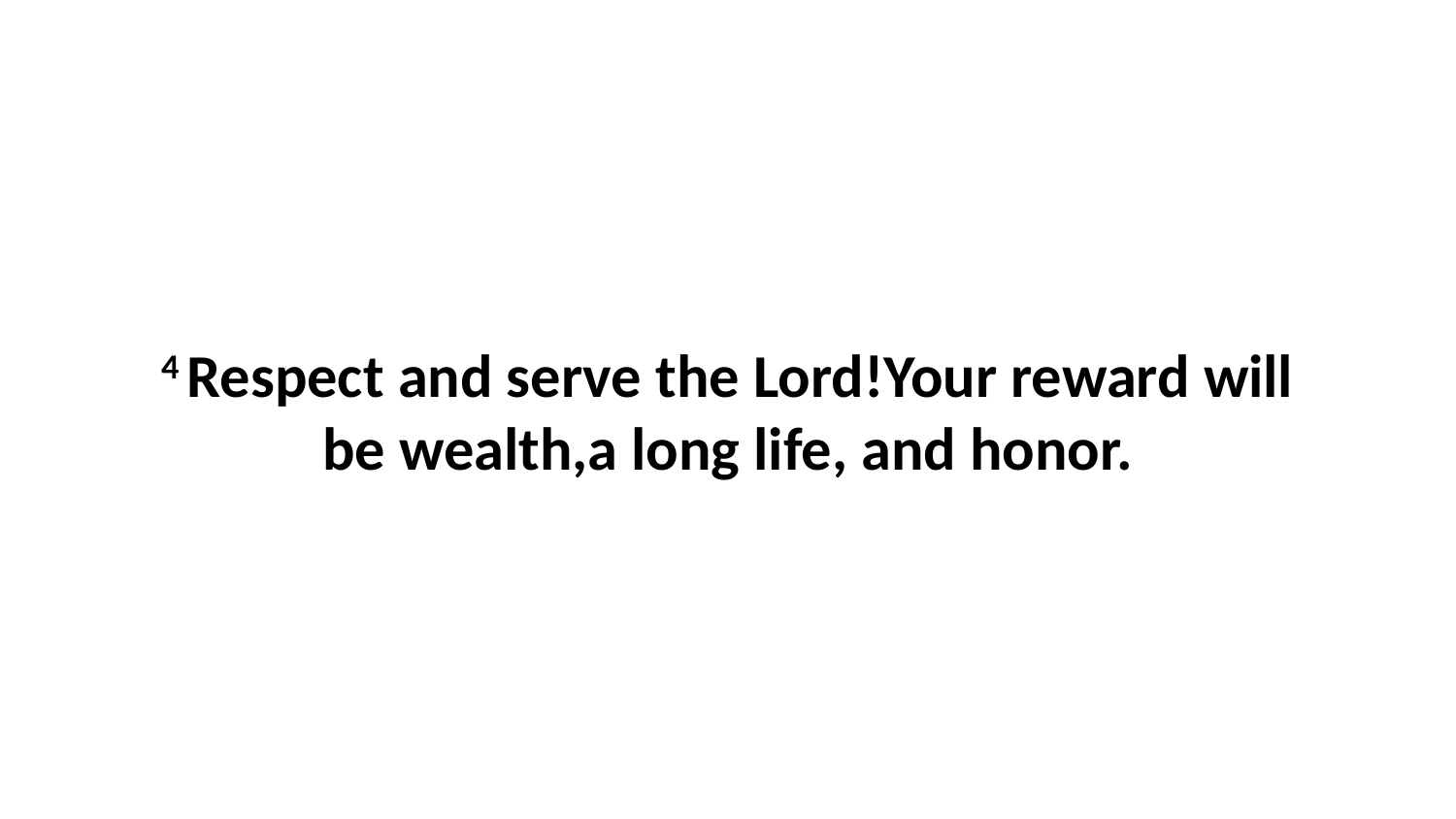

4 Respect and serve the Lord!Your reward will be wealth,a long life, and honor.